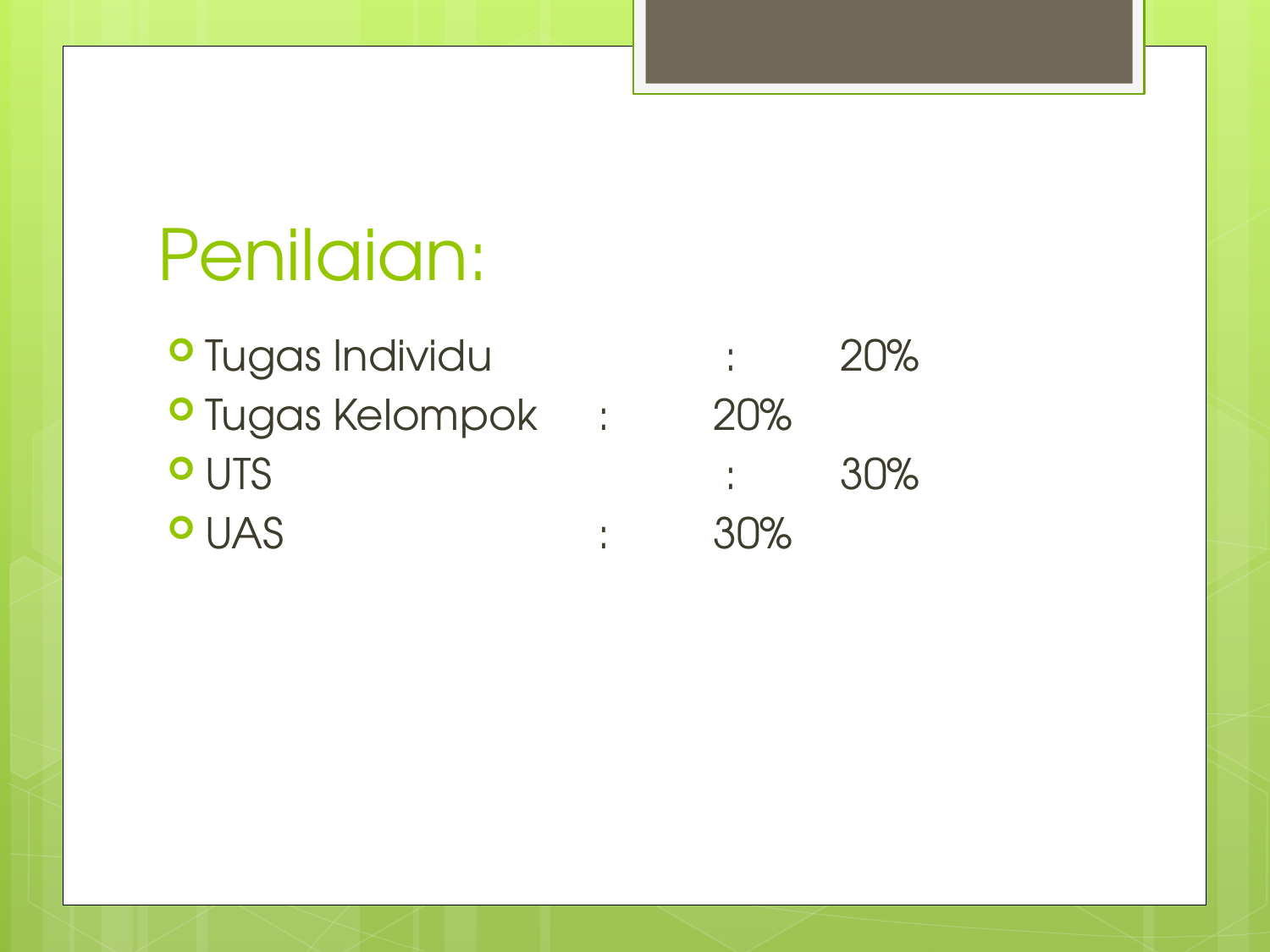

# Penilaian:
Tugas Individu 		 :	20%
Tugas Kelompok	 :	20%
UTS				 :	30%
UAS			 :	30%